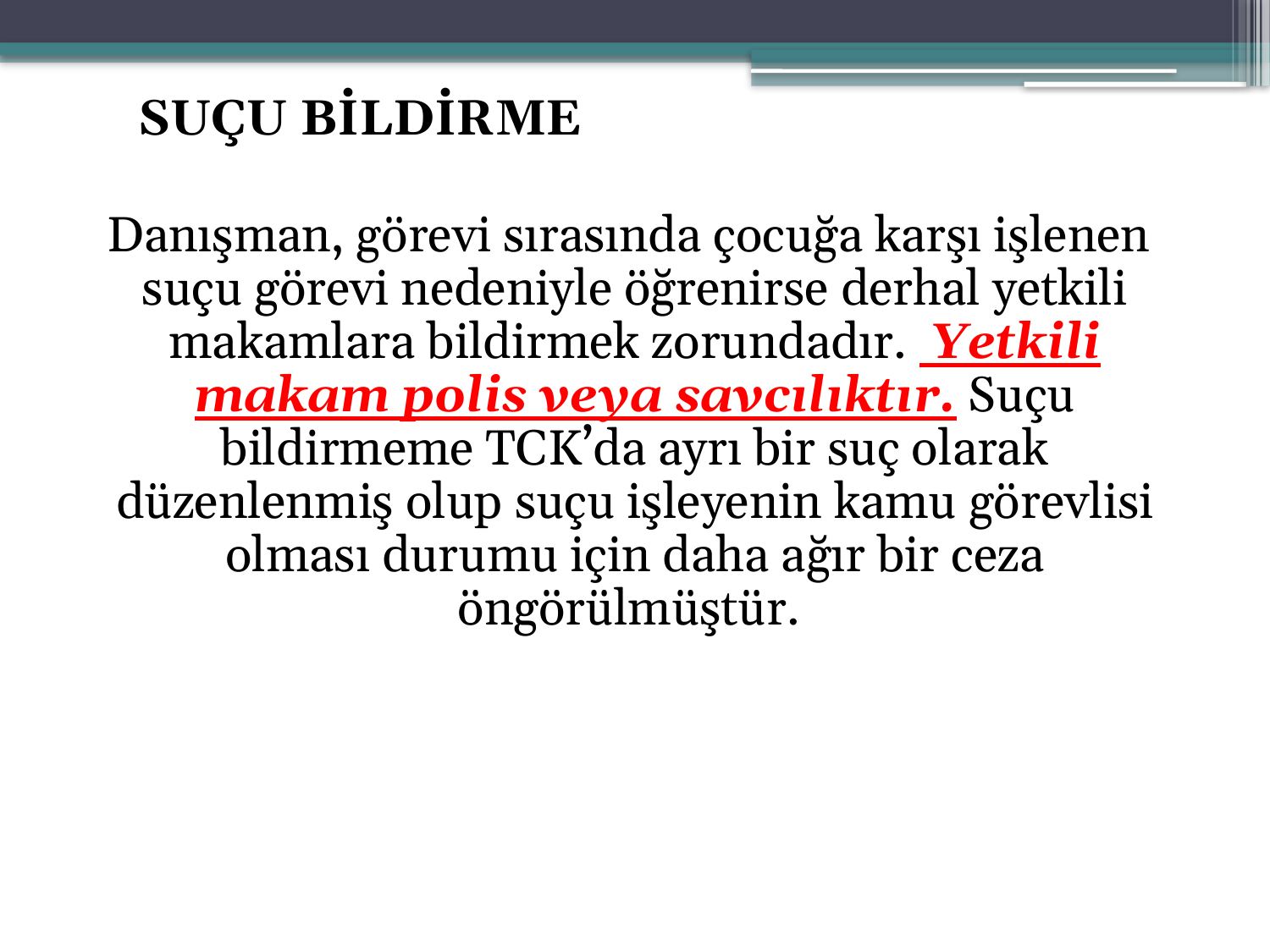

SUÇU BİLDİRME

Danışman, görevi sırasında çocuğa karşı işlenen  suçu görevi nedeniyle öğrenirse derhal yetkili makamlara bildirmek zorundadır.  Yetkili makam polis veya savcılıktır. Suçu bildirmeme TCK’da ayrı bir suç olarak düzenlenmiş olup suçu işleyenin kamu görevlisi olması durumu için daha ağır bir ceza öngörülmüştür.